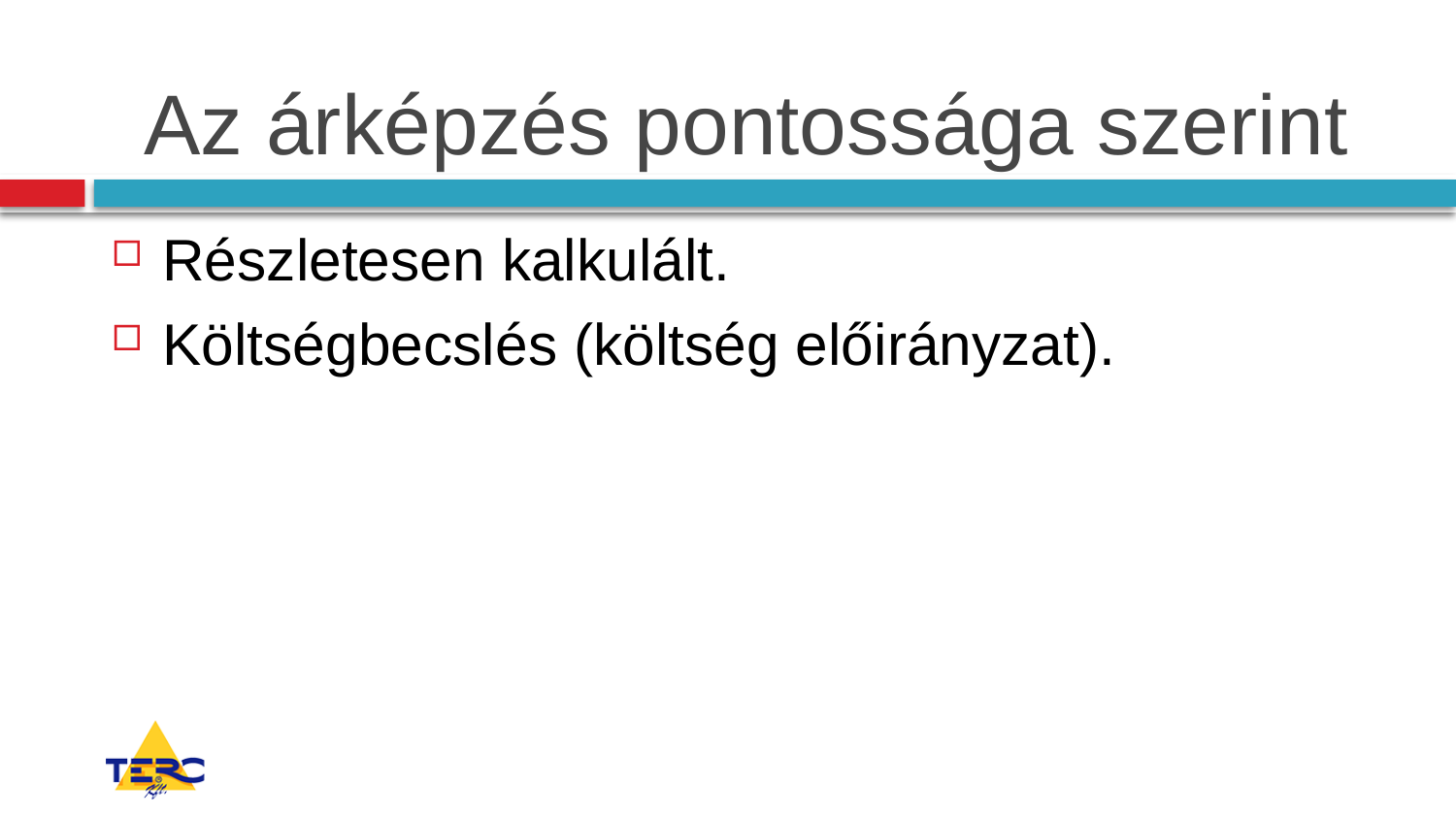

# Az árképzés pontossága szerint
Részletesen kalkulált.
Költségbecslés (költség előirányzat).